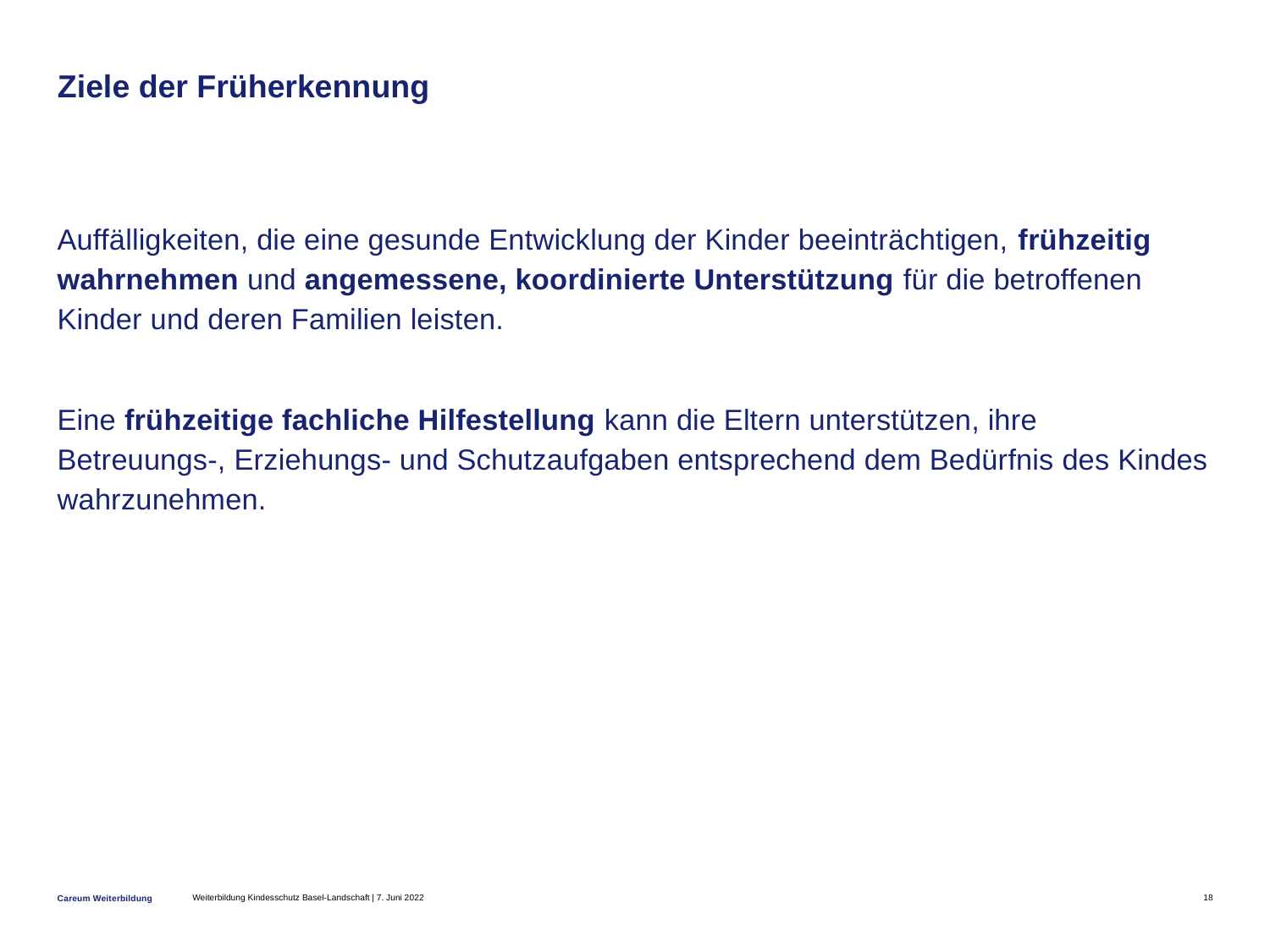

# Ziele der Früherkennung
Auffälligkeiten, die eine gesunde Entwicklung der Kinder beeinträchtigen, frühzeitig wahrnehmen und angemessene, koordinierte Unterstützung für die betroffenen Kinder und deren Familien leisten.

Eine frühzeitige fachliche Hilfestellung kann die Eltern unterstützen, ihre Betreuungs-, Erziehungs- und Schutzaufgaben entsprechend dem Bedürfnis des Kindes wahrzunehmen.
Weiterbildung Kindesschutz Basel-Landschaft | 7. Juni 2022
18